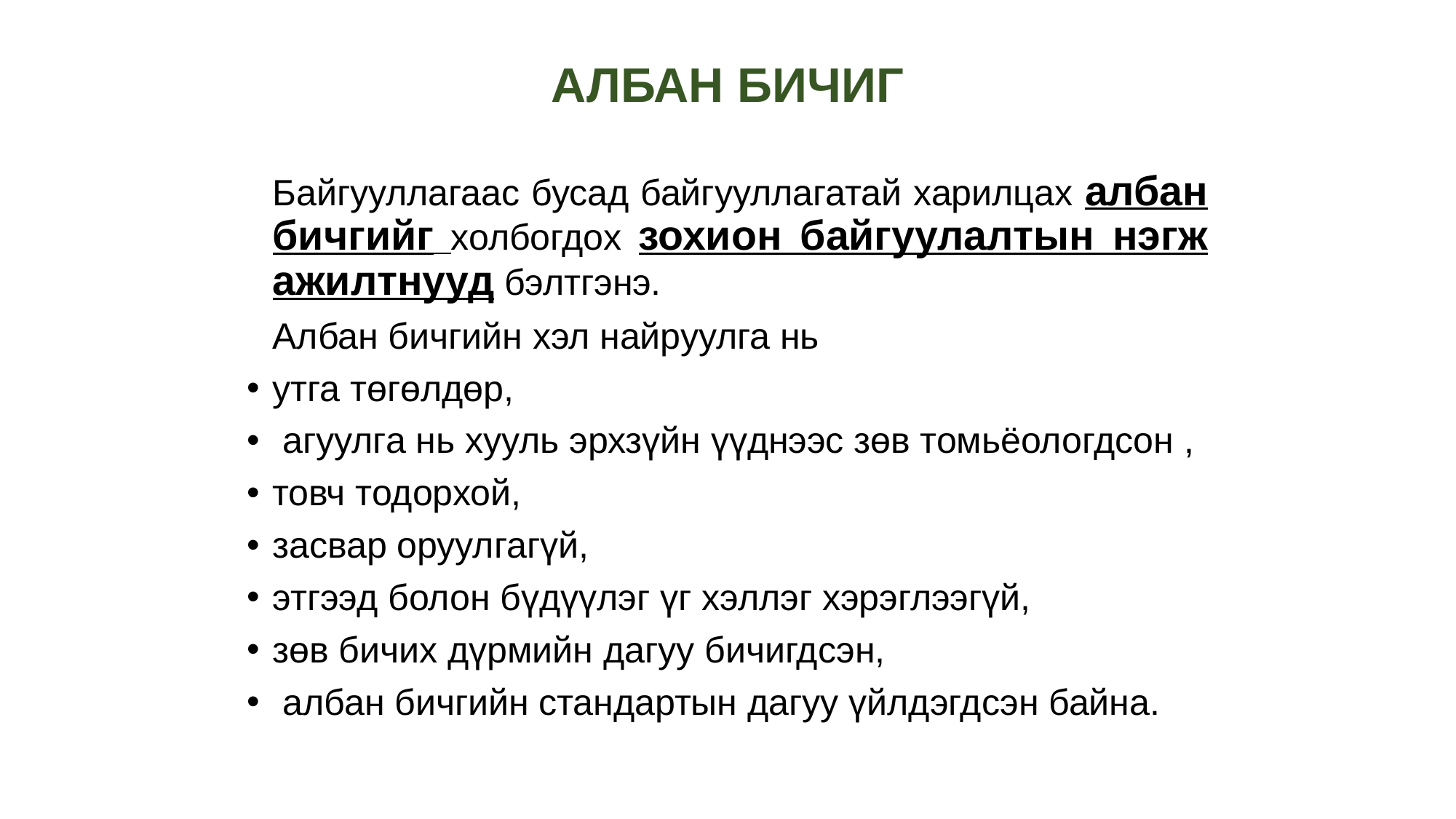

# Албан бичиг
		Байгууллагаас бусад байгууллагатай харилцах албан бичгийг холбогдох зохион байгуулалтын нэгж ажилтнууд бэлтгэнэ.
		Албан бичгийн хэл найруулга нь
утга төгөлдөр,
 агуулга нь хууль эрхзүйн үүднээс зөв томьёологдсон ,
товч тодорхой,
засвар оруулгагүй,
этгээд болон бүдүүлэг үг хэллэг хэрэглээгүй,
зөв бичих дүрмийн дагуу бичигдсэн,
 албан бичгийн стандартын дагуу үйлдэгдсэн байна.